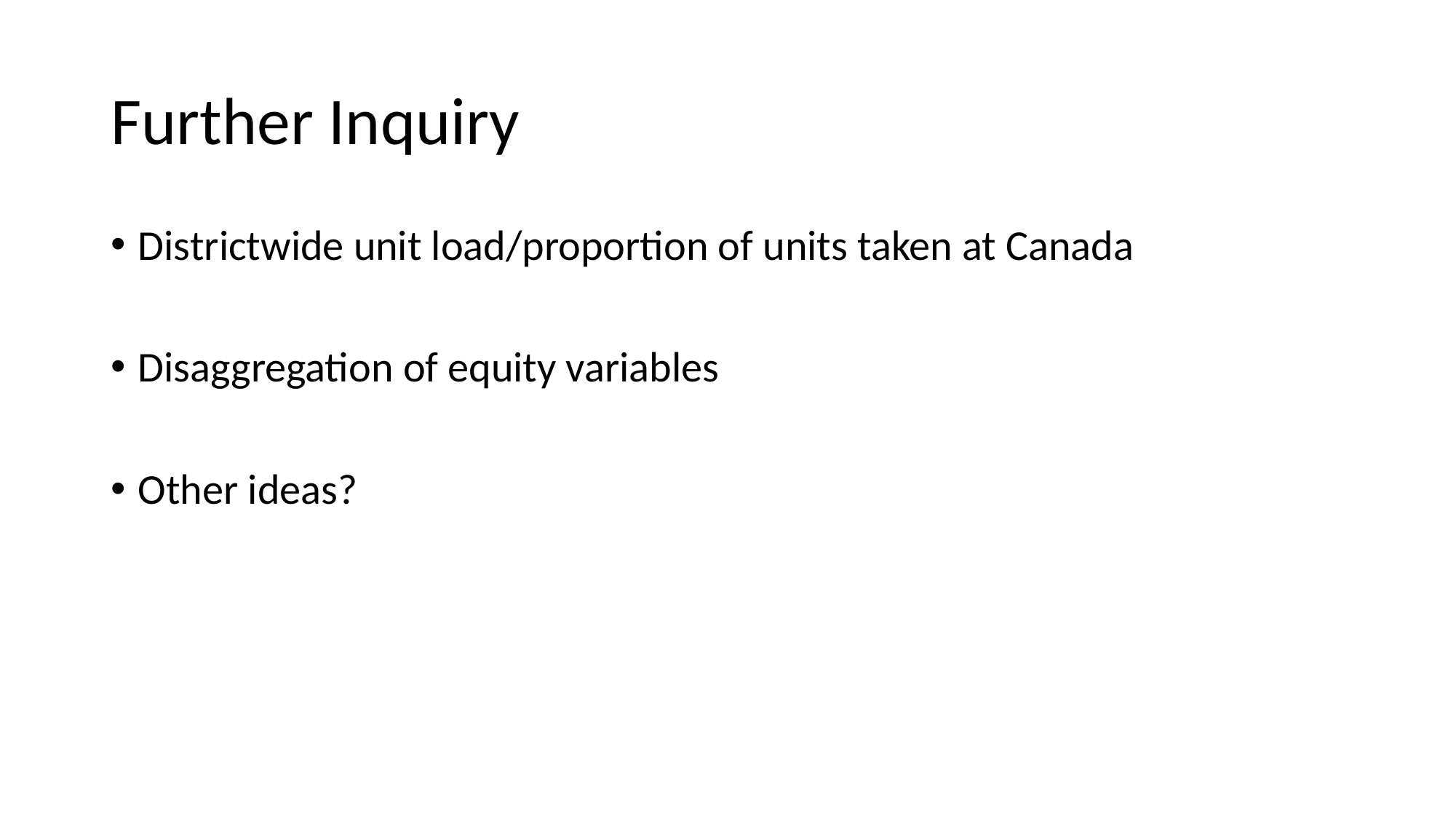

# Further Inquiry
Districtwide unit load/proportion of units taken at Canada

Disaggregation of equity variables

Other ideas?